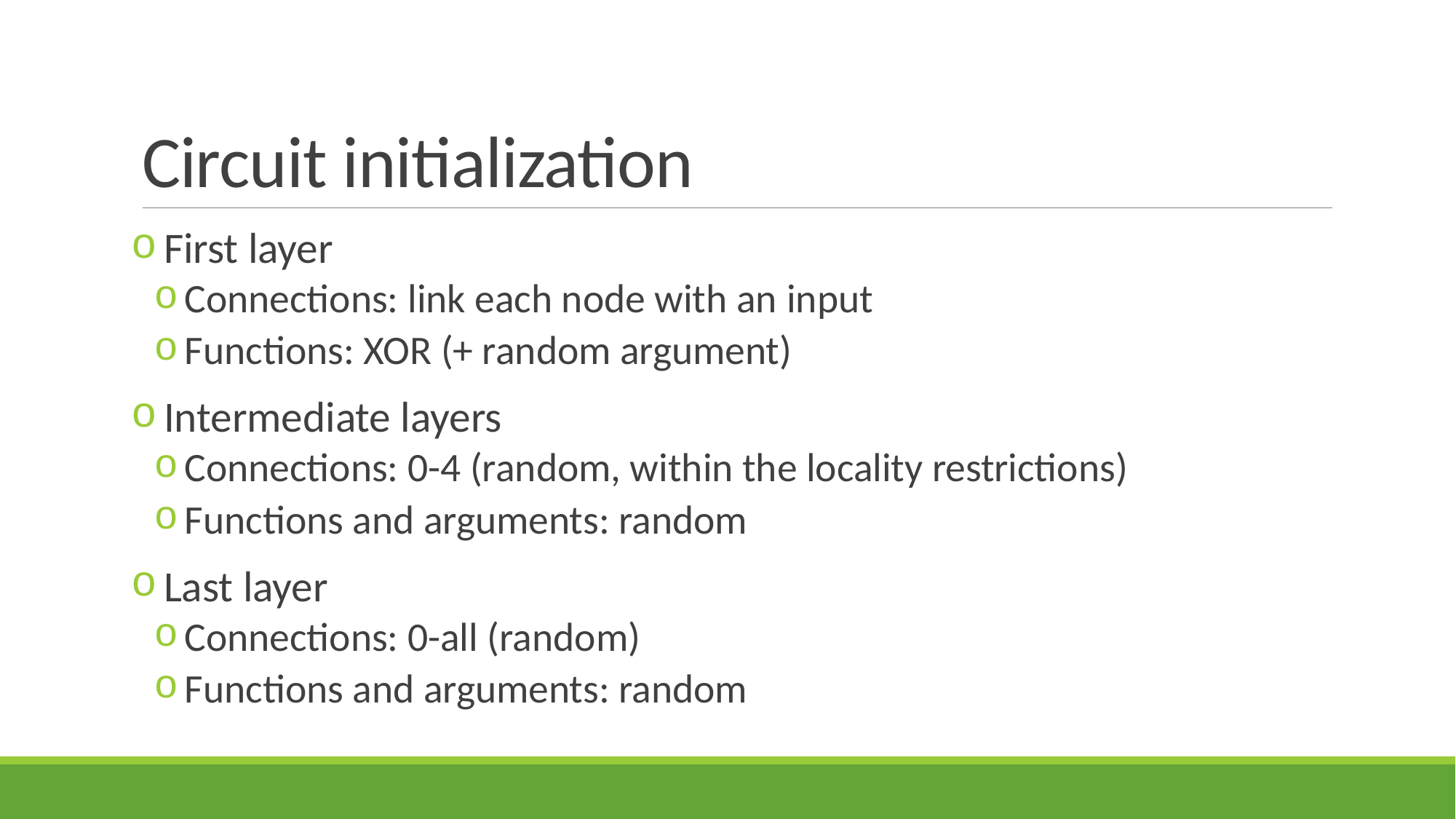

# Circuit initialization
 First layer
 Connections: link each node with an input
 Functions: XOR (+ random argument)
 Intermediate layers
 Connections: 0-4 (random, within the locality restrictions)
 Functions and arguments: random
 Last layer
 Connections: 0-all (random)
 Functions and arguments: random